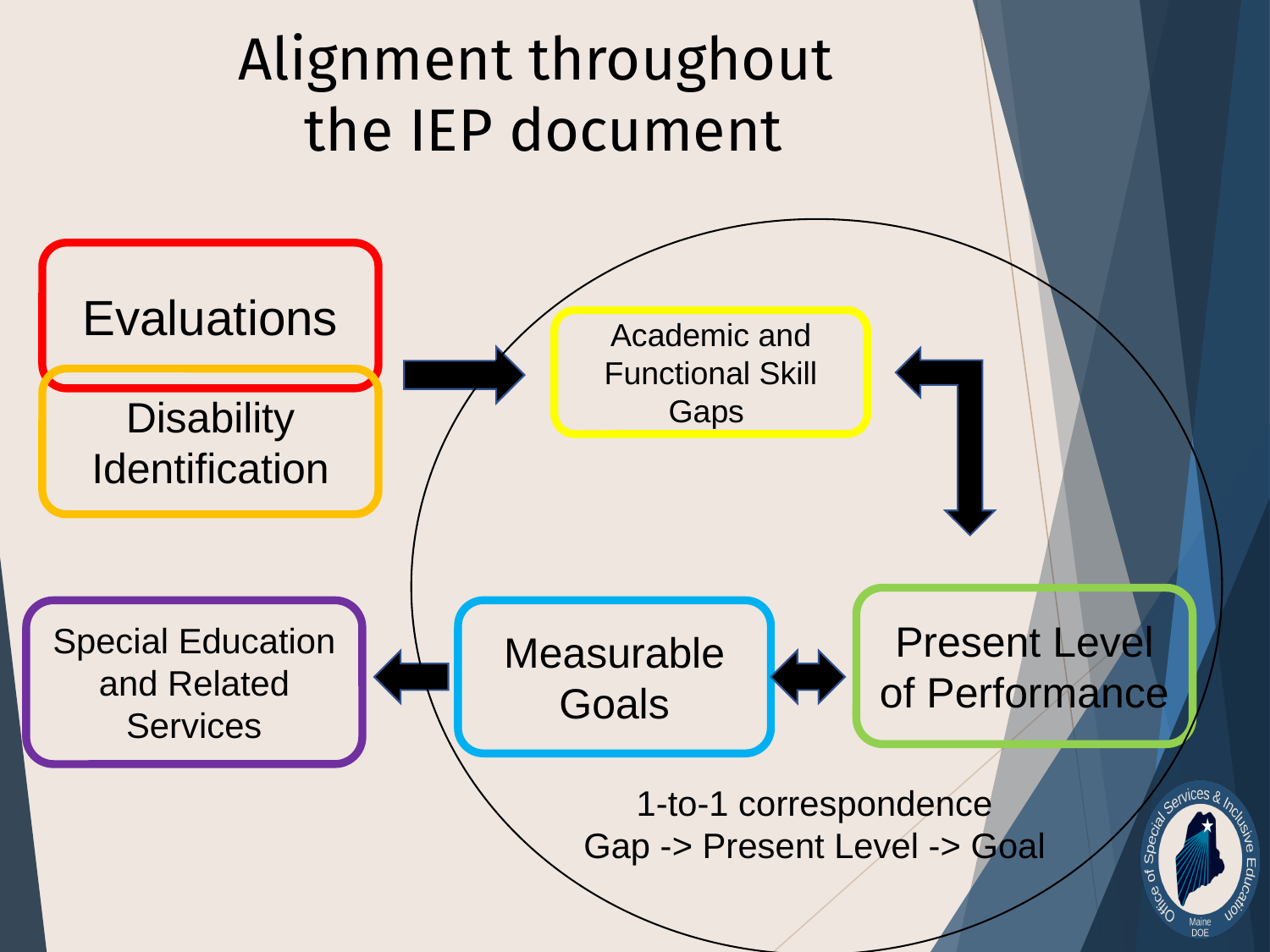

# Alignment throughout the IEP document

Evaluations
Academic and Functional Skill Gaps

Disability Identification

Present Level of Performance
Special Education and Related Services
Measurable Goals

1-to-1 correspondence
Gap -> Present Level -> Goal